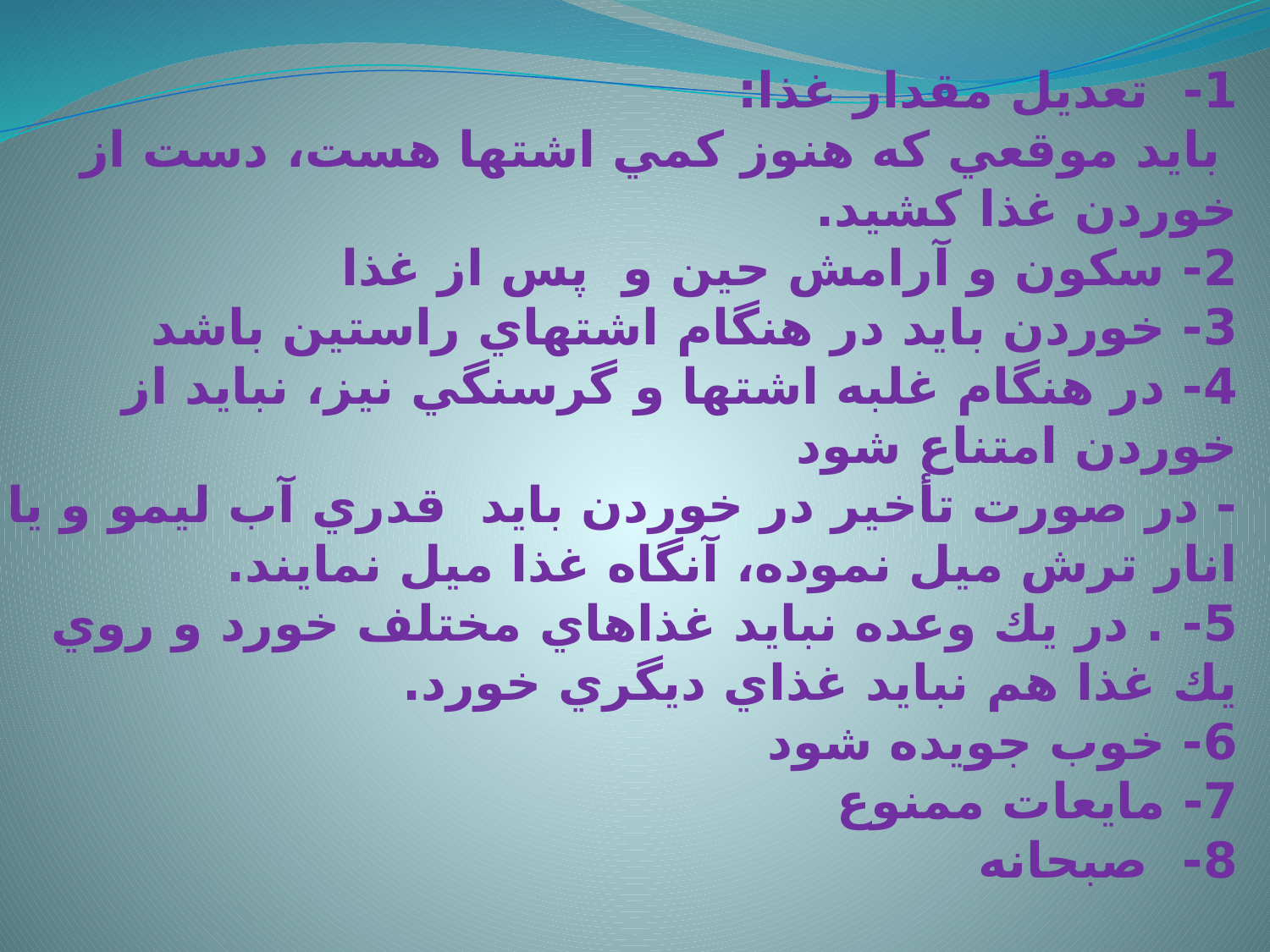

# 1-  تعديل مقدار غذا: بايد موقعي كه هنوز كمي اشتها هست، دست از خوردن غذا کشید. 2- سكون و آرامش حین و  پس از غذا 3- خوردن بايد در هنگام اشتهاي راستين باشد 4- در هنگام غلبه اشتها و گرسنگي نيز، نبايد از خوردن امتناع شود - در صورت تأخير در خوردن بايد  قدري آب ليمو و يا انار ترش ميل نموده، آنگاه غذا ميل نمايند. 5- . در يك وعده نبايد غذاهاي مختلف خورد و روي يك غذا هم نبايد غذاي ديگري خورد. 6- خوب جویده شود 7- مایعات ممنوع 8-  صبحانه